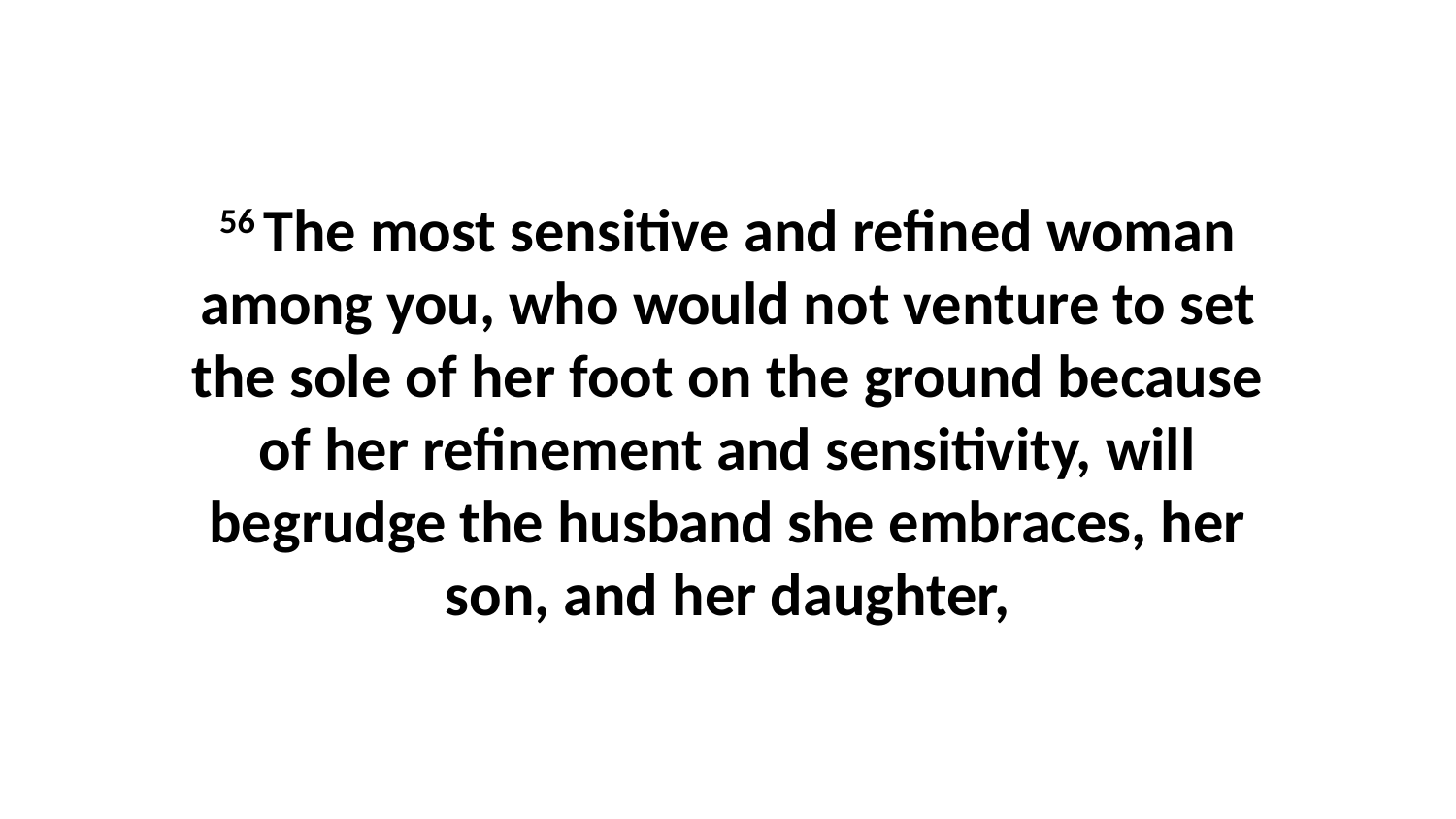

56 The most sensitive and refined woman among you, who would not venture to set the sole of her foot on the ground because of her refinement and sensitivity, will begrudge the husband she embraces, her son, and her daughter,